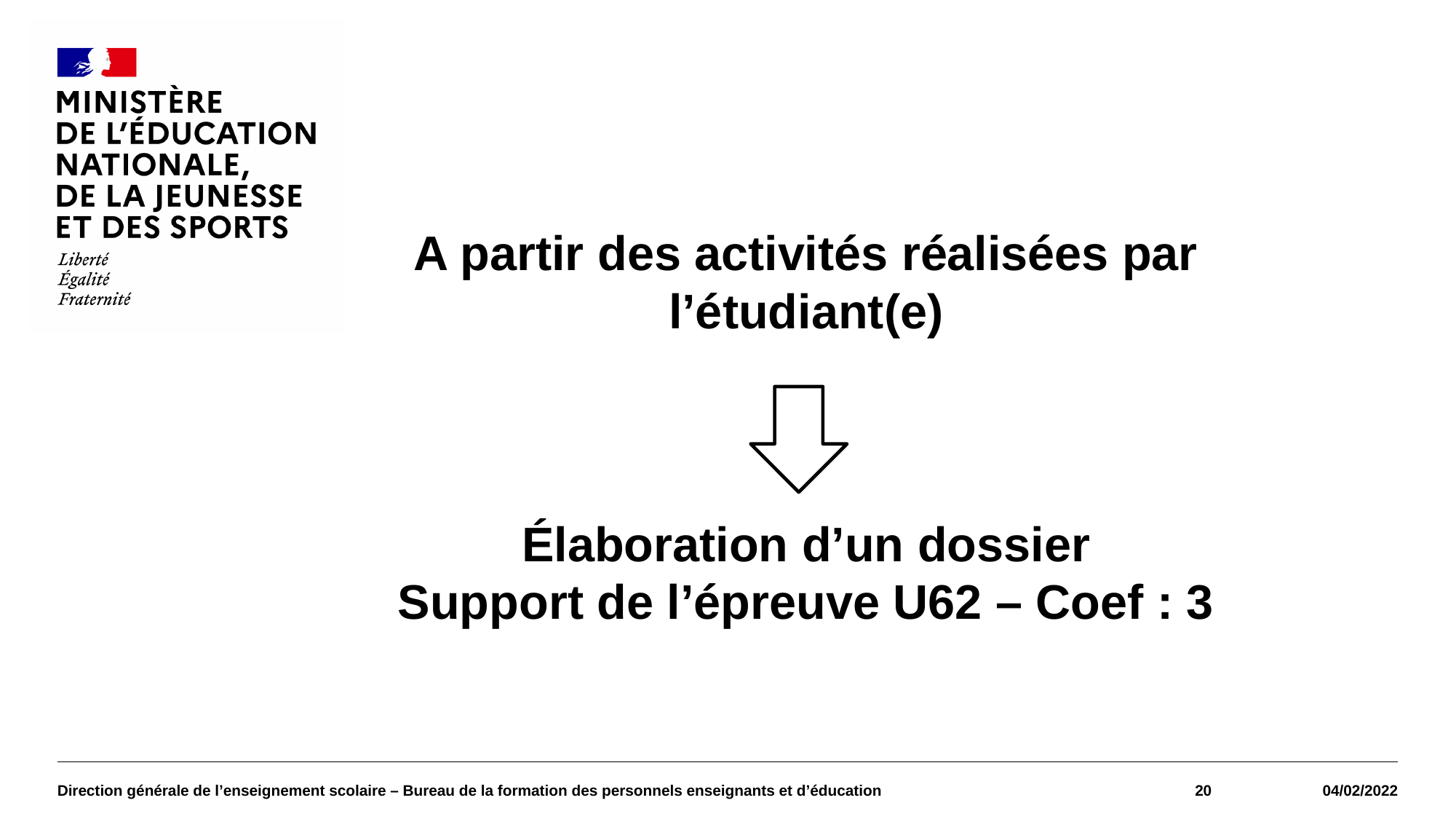

#

A partir des activités réalisées par l’étudiant(e)

Élaboration d’un dossier
Support de l’épreuve U62 – Coef : 3

Direction générale de l’enseignement scolaire – Bureau de la formation des personnels enseignants et d’éducation
20
04/02/2022